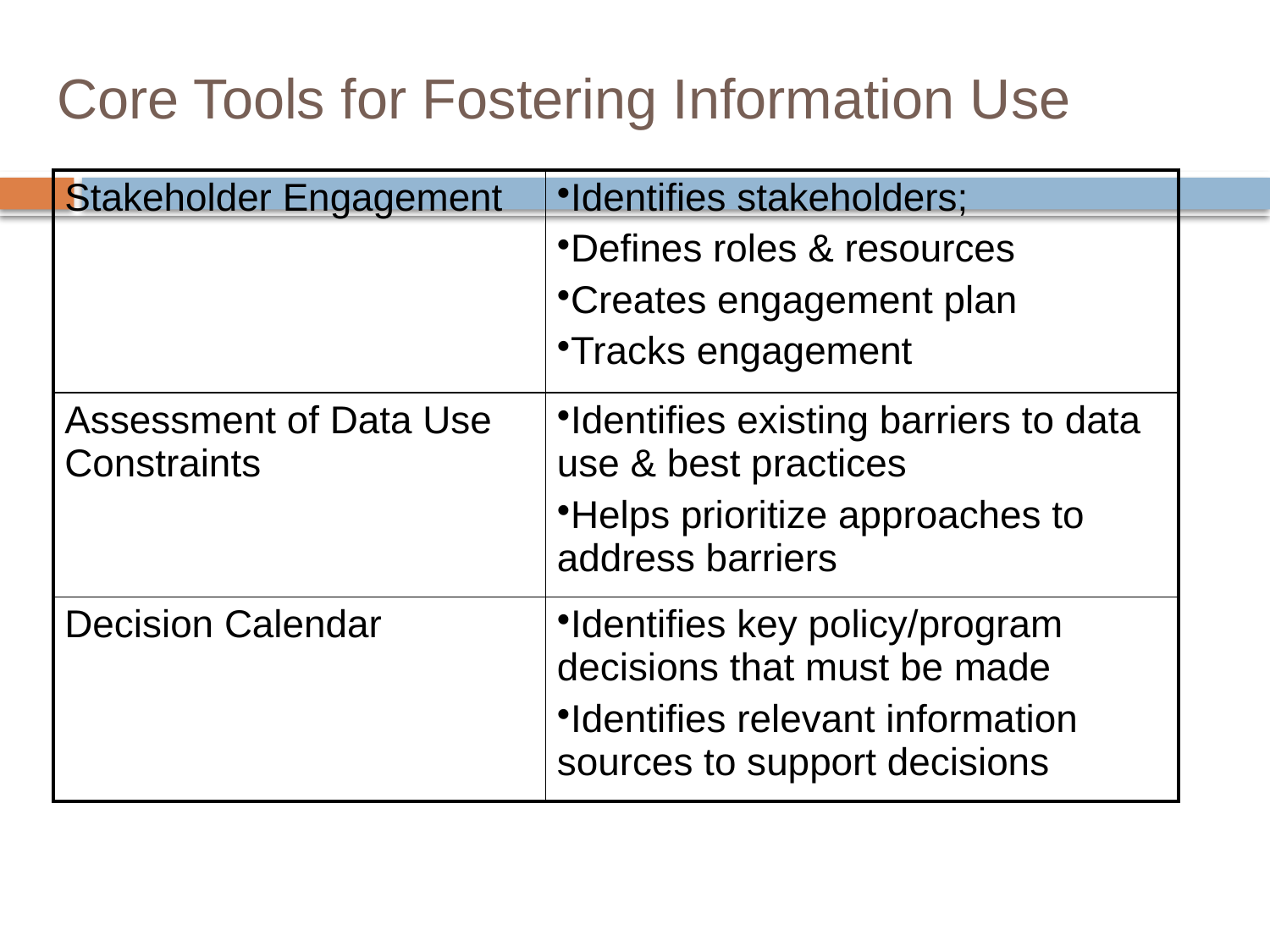

# Core Tools for Fostering Information Use
| Stakeholder Engagement | Identifies stakeholders; Defines roles & resources Creates engagement plan Tracks engagement |
| --- | --- |
| Assessment of Data Use Constraints | Identifies existing barriers to data use & best practices Helps prioritize approaches to address barriers |
| Decision Calendar | Identifies key policy/program decisions that must be made Identifies relevant information sources to support decisions |